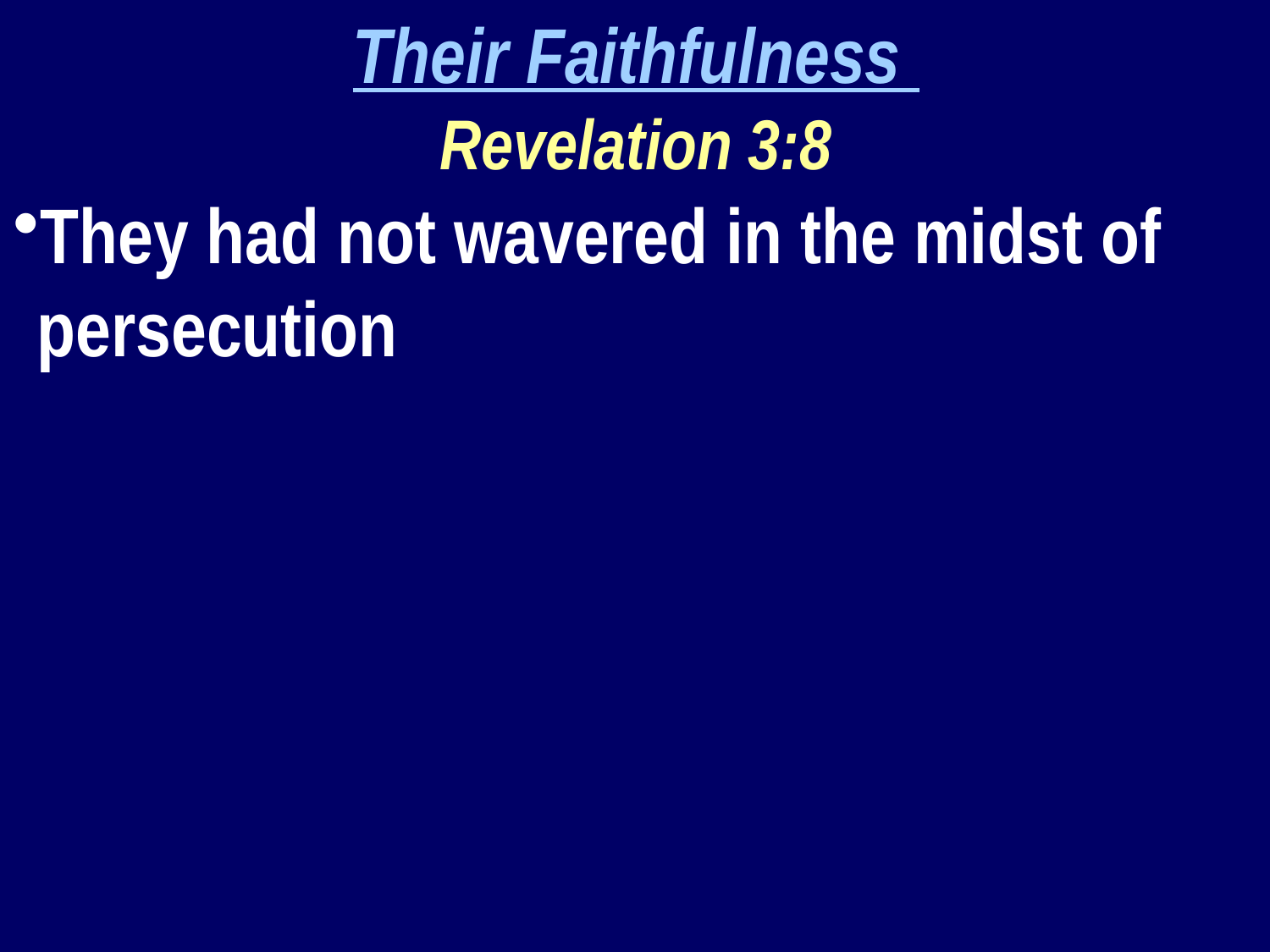

Their Faithfulness
Revelation 3:8
They had not wavered in the midst of persecution